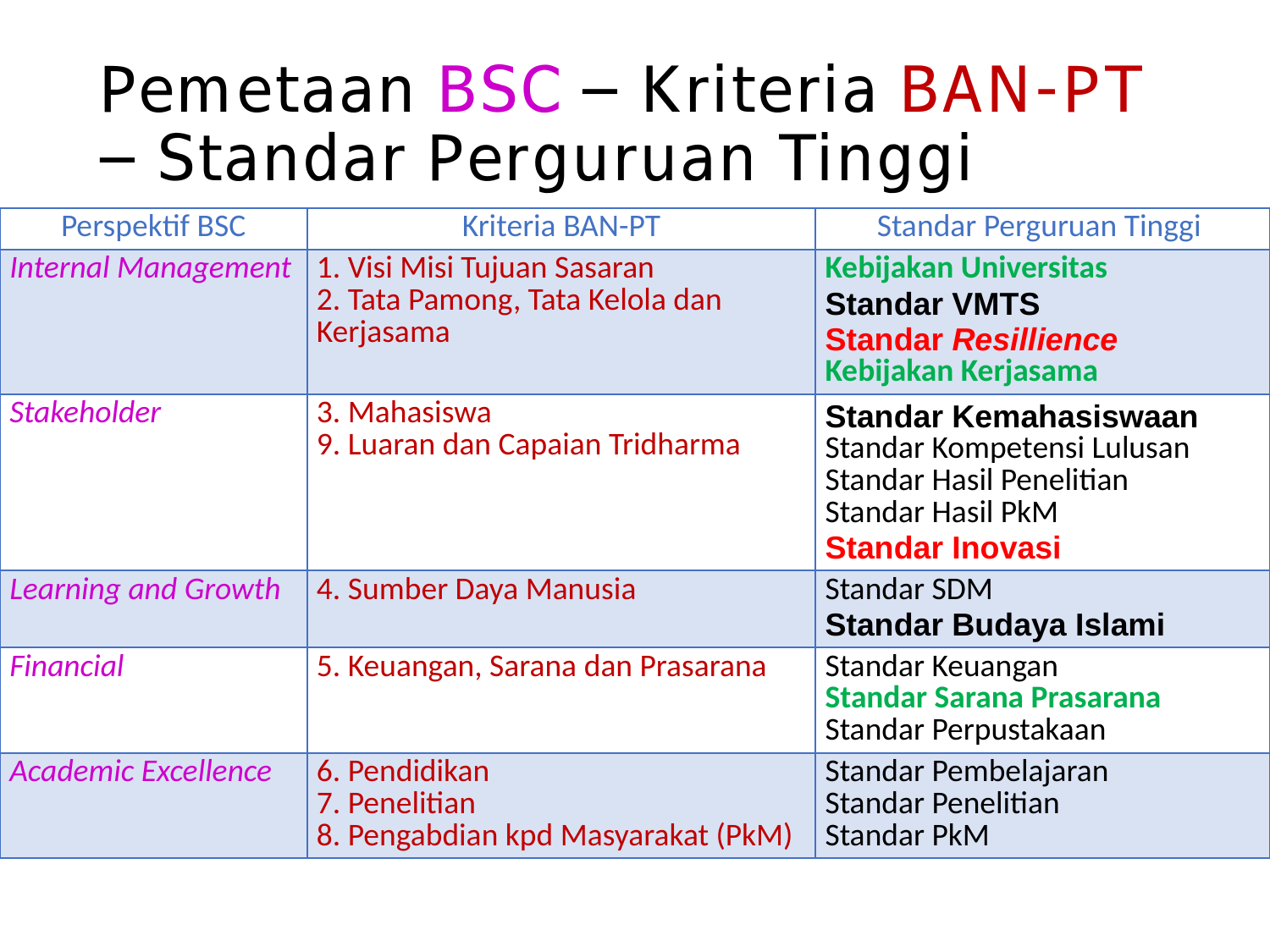

# Pemetaan BSC – Kriteria BAN-PT – Standar Perguruan Tinggi
| Perspektif BSC | Kriteria BAN-PT | Standar Perguruan Tinggi |
| --- | --- | --- |
| Internal Management | 1. Visi Misi Tujuan Sasaran 2. Tata Pamong, Tata Kelola dan Kerjasama | Kebijakan Universitas Standar VMTS Standar Resillience Kebijakan Kerjasama |
| Stakeholder | 3. Mahasiswa 9. Luaran dan Capaian Tridharma | Standar Kemahasiswaan Standar Kompetensi Lulusan Standar Hasil Penelitian Standar Hasil PkM Standar Inovasi |
| Learning and Growth | 4. Sumber Daya Manusia | Standar SDM Standar Budaya Islami |
| Financial | 5. Keuangan, Sarana dan Prasarana | Standar Keuangan Standar Sarana Prasarana Standar Perpustakaan |
| Academic Excellence | 6. Pendidikan 7. Penelitian 8. Pengabdian kpd Masyarakat (PkM) | Standar Pembelajaran Standar Penelitian Standar PkM |